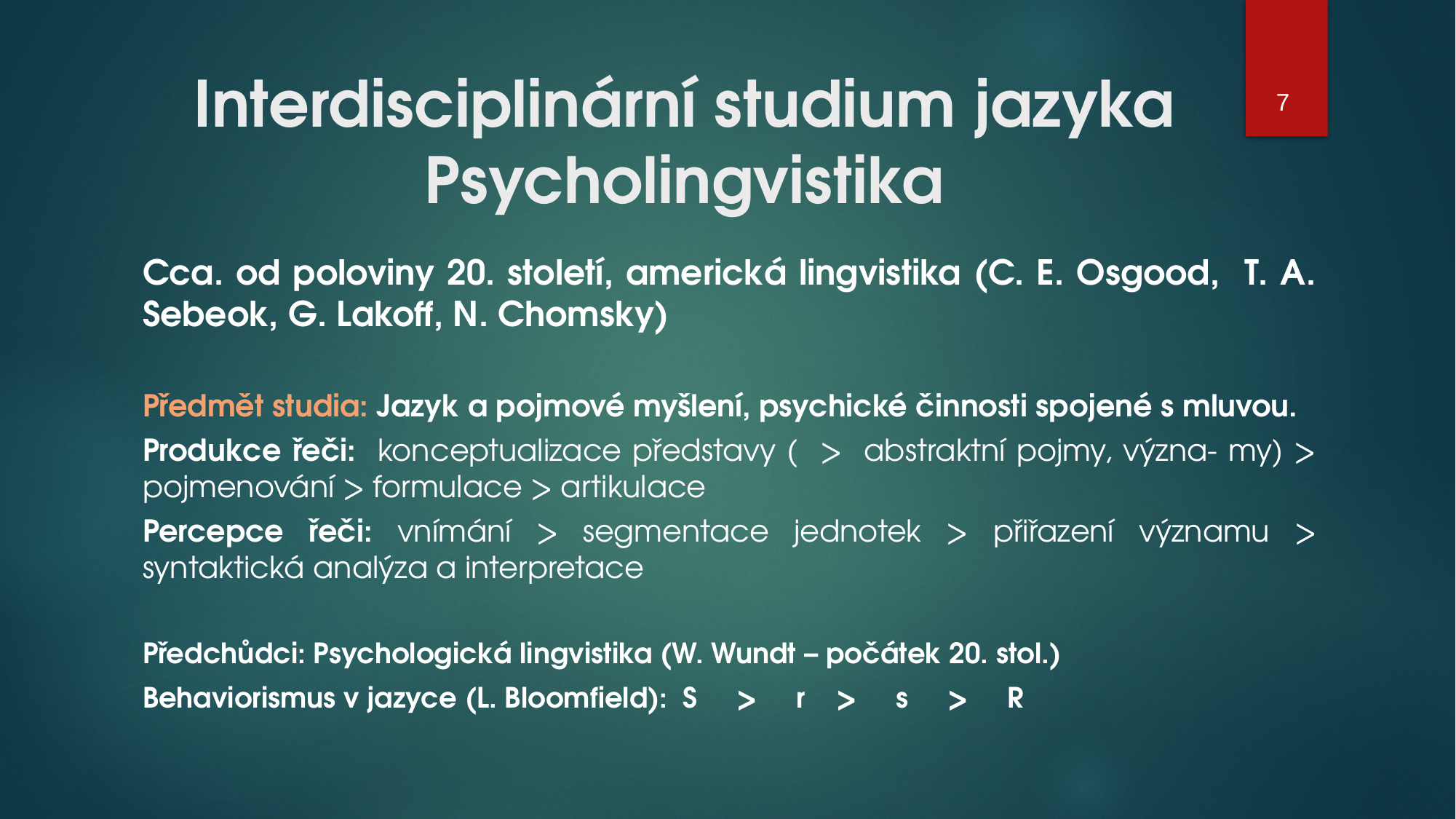

# Interdisciplinární studium jazyka Psycholingvistika
7
Cca. od poloviny 20. století, americká lingvistika (C. E. Osgood,  T. A. Sebeok, G. Lakoff, N. Chomsky)

Předmět studia: Jazyk a pojmové myšlení, psychické činnosti spojené s mluvou.
Produkce řeči:  konceptualizace představy (  >  abstraktní pojmy, význa- my) > pojmenování > formulace > artikulace
Percepce řeči: vnímání > segmentace jednotek > přiřazení významu > syntaktická analýza a interpretace

Předchůdci: Psychologická lingvistika (W. Wundt – počátek 20. stol.)
Behaviorismus v jazyce (L. Bloomfield):  S     >     r    >     s     >     R